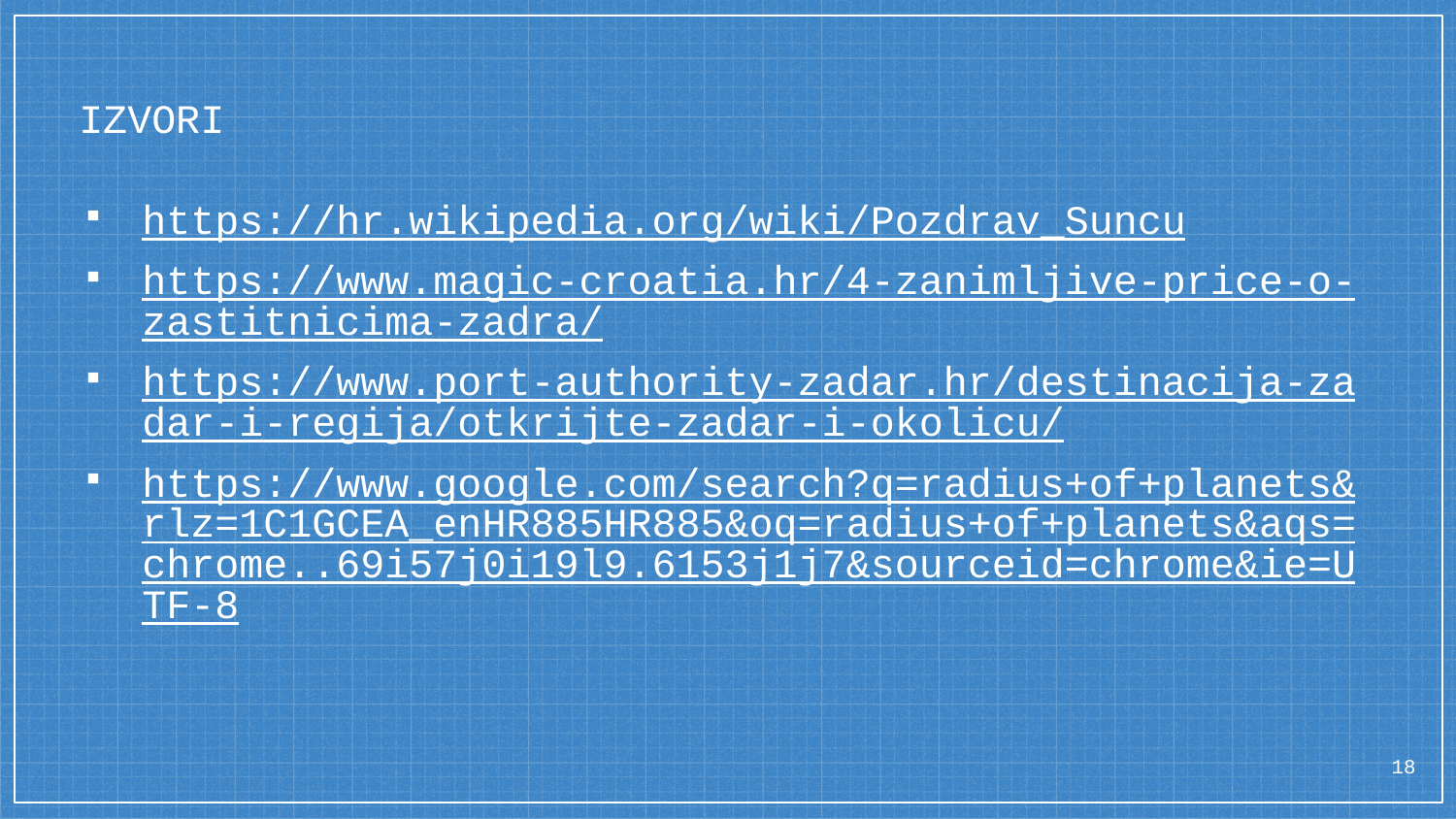

# IZVORI
https://hr.wikipedia.org/wiki/Pozdrav_Suncu
https://www.magic-croatia.hr/4-zanimljive-price-o-zastitnicima-zadra/
https://www.port-authority-zadar.hr/destinacija-zadar-i-regija/otkrijte-zadar-i-okolicu/
https://www.google.com/search?q=radius+of+planets&rlz=1C1GCEA_enHR885HR885&oq=radius+of+planets&aqs=chrome..69i57j0i19l9.6153j1j7&sourceid=chrome&ie=UTF-8

18